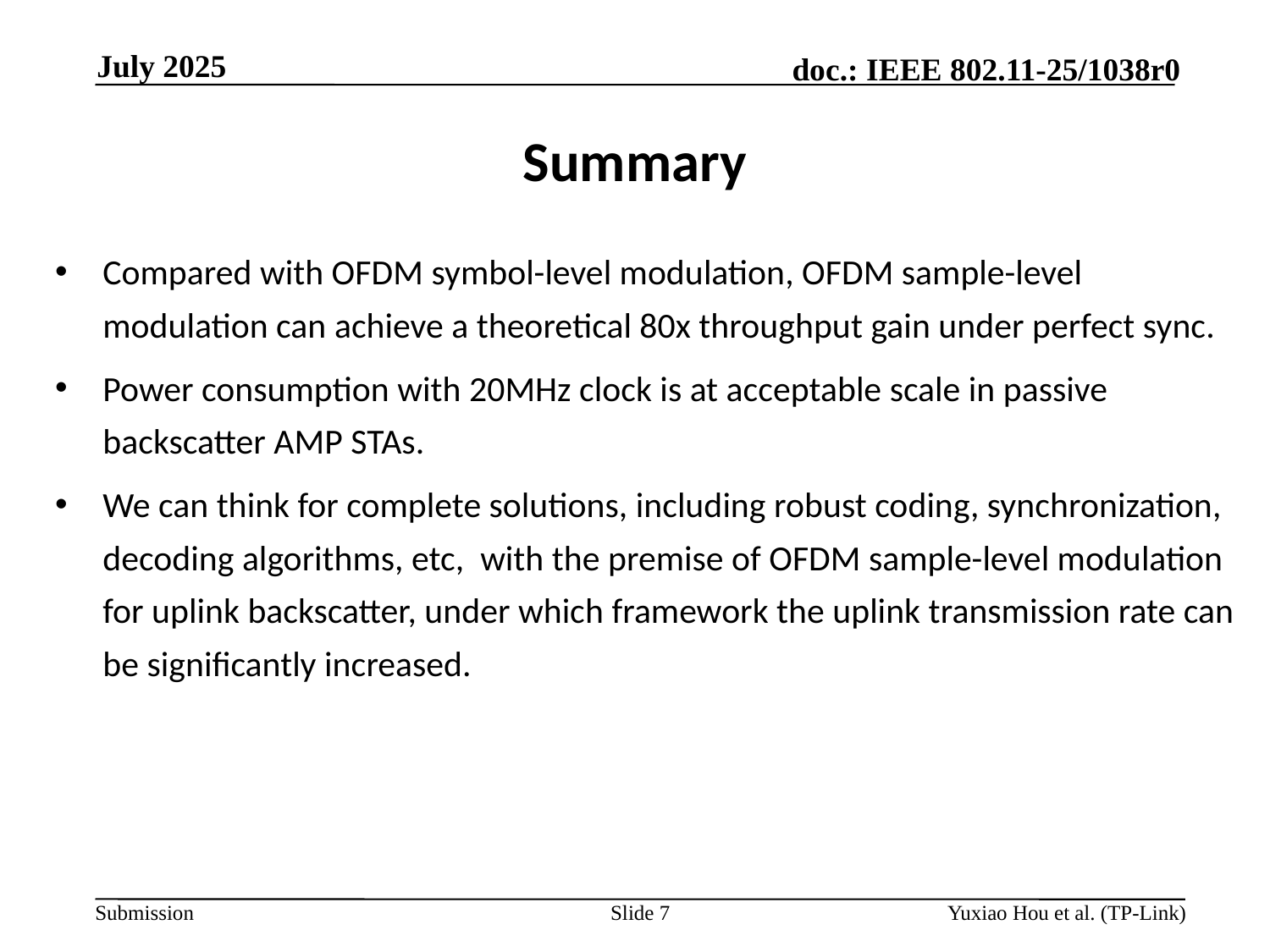

July 2025
# Summary
Compared with OFDM symbol-level modulation, OFDM sample-level modulation can achieve a theoretical 80x throughput gain under perfect sync.
Power consumption with 20MHz clock is at acceptable scale in passive backscatter AMP STAs.
We can think for complete solutions, including robust coding, synchronization, decoding algorithms, etc,  with the premise of OFDM sample-level modulation for uplink backscatter, under which framework the uplink transmission rate can be significantly increased.
Slide 7
Yuxiao Hou et al. (TP-Link)